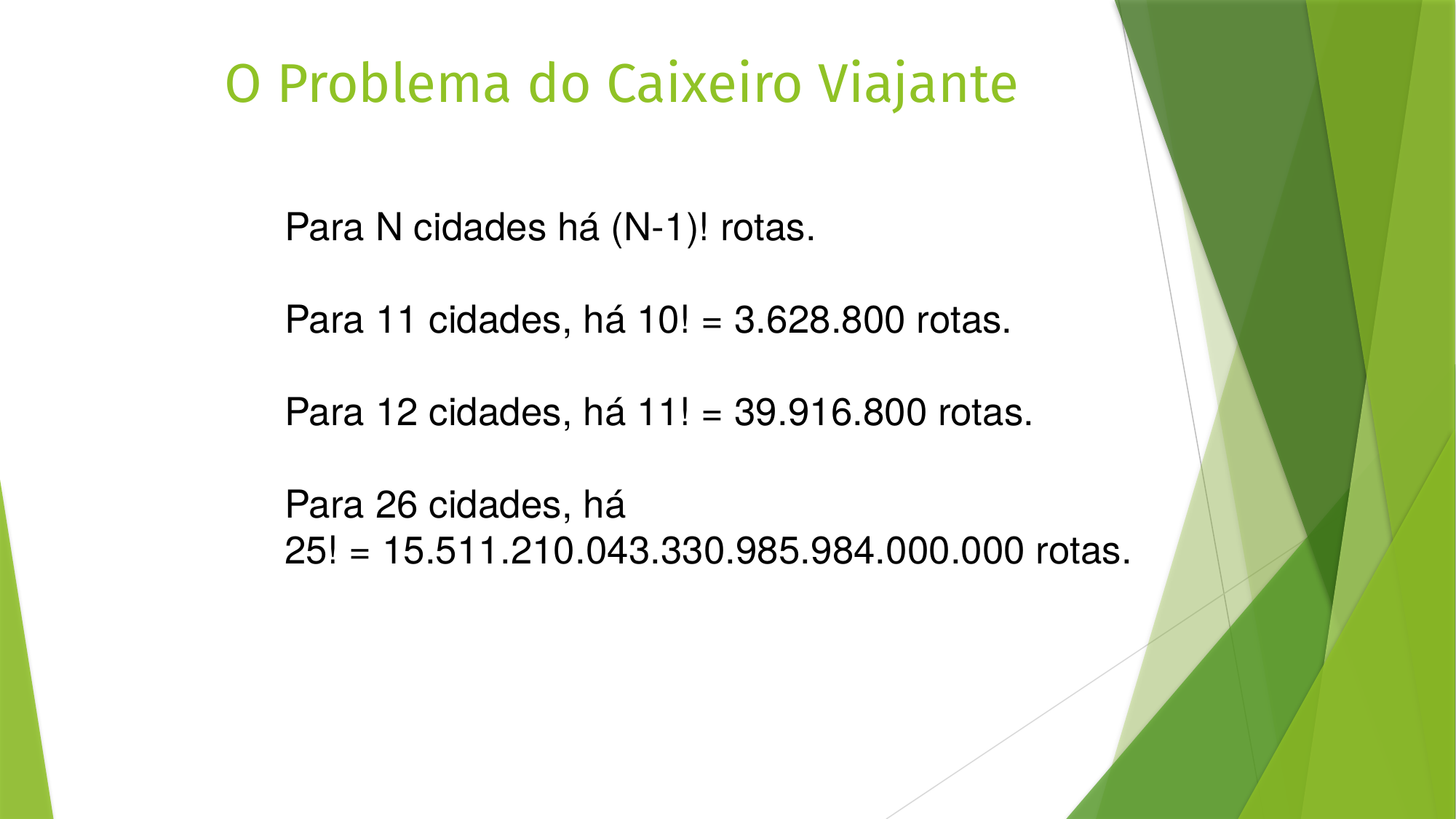

O Problema do Caixeiro Viajante
Para N cidades há (N-1)! rotas.

Para 11 cidades, há 10! = 3.628.800 rotas.

Para 12 cidades, há 11! = 39.916.800 rotas.

Para 26 cidades, há
25! = 15.511.210.043.330.985.984.000.000 rotas.